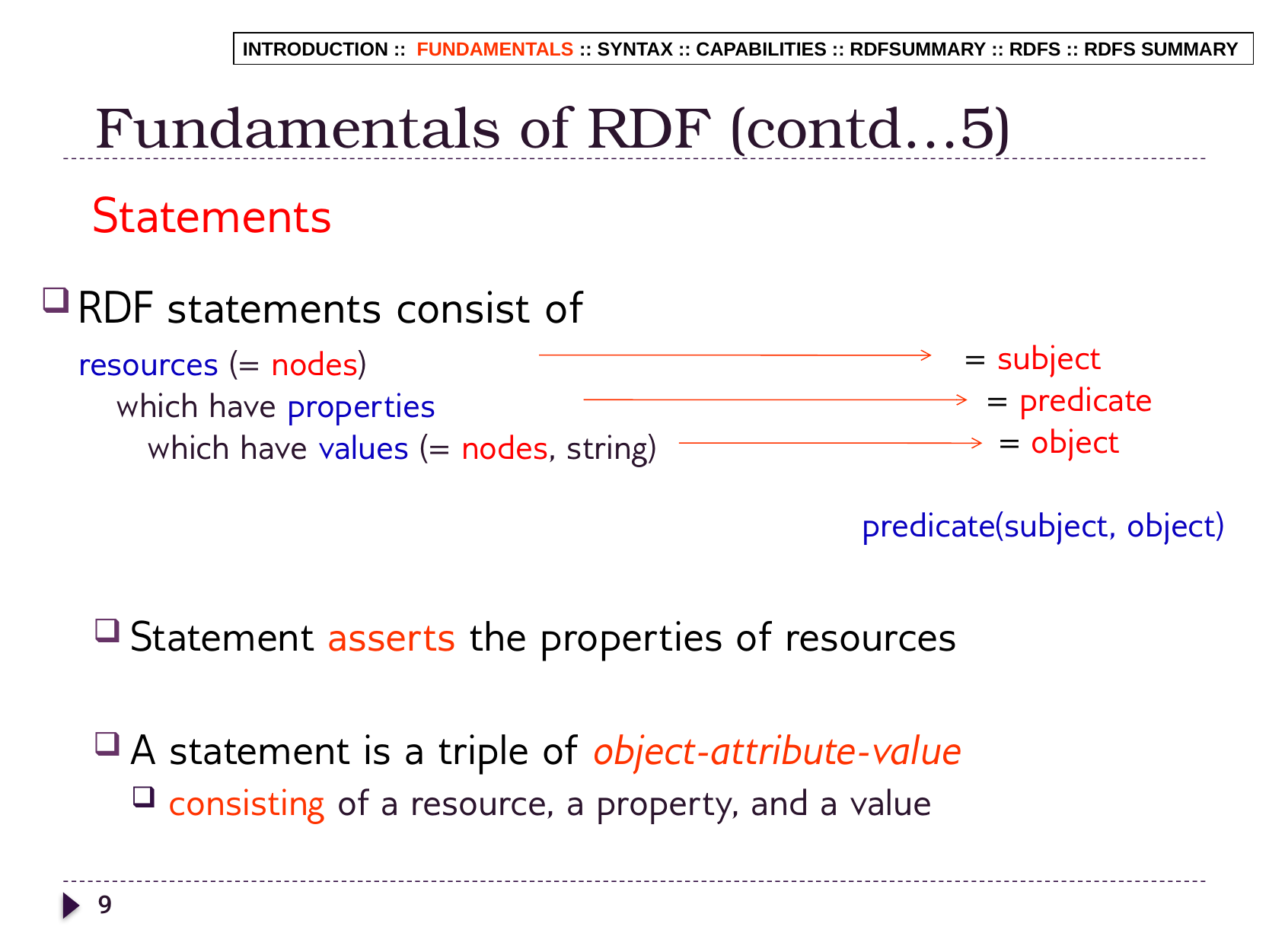

Fundamentals of RDF (contd…5)
INTRODUCTION ::  FUNDAMENTALS :: SYNTAX :: CAPABILITIES :: RDFSUMMARY :: RDFS :: RDFS SUMMARY
Statements
RDF statements consist of
resources (= nodes)
which have properties
   which have values (= nodes, string)
= subject
       = predicate
     = object

  predicate(subject, object)
Statement asserts the properties of resources

A statement is a triple of object-attribute-value
consisting of a resource, a property, and a value
9